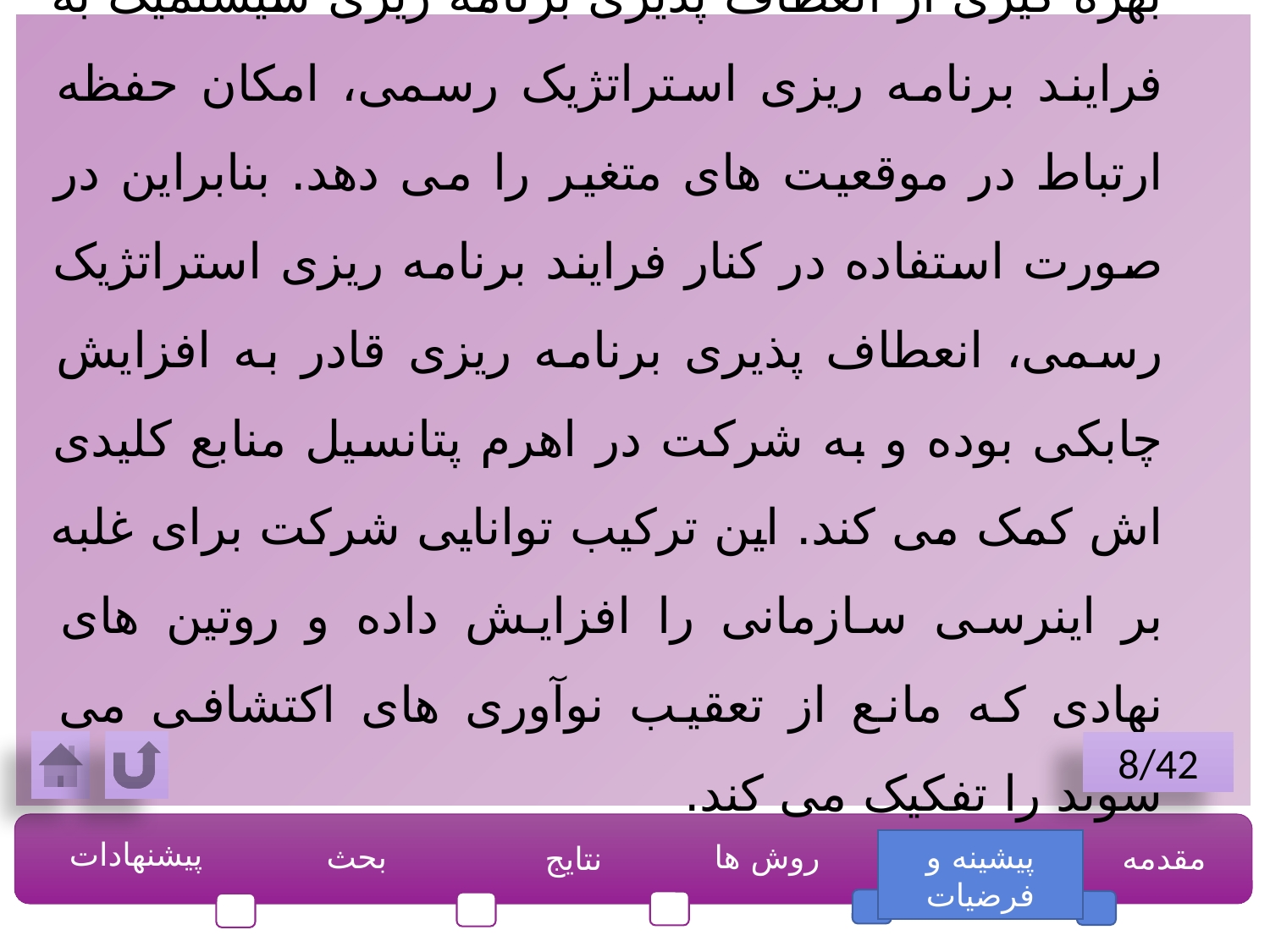

بهره گیری از انعطاف پذیری برنامه ریزی سیستمیک به فرایند برنامه ریزی استراتژیک رسمی، امکان حفظه ارتباط در موقعیت های متغیر را می دهد. بنابراین در صورت استفاده در کنار فرایند برنامه ریزی استراتژیک رسمی، انعطاف پذیری برنامه ریزی قادر به افزایش چابکی بوده و به شرکت در اهرم پتانسیل منابع کلیدی اش کمک می کند. این ترکیب توانایی شرکت برای غلبه بر اینرسی سازمانی را افزایش داده و روتین های نهادی که مانع از تعقیب نوآوری های اکتشافی می شوند را تفکیک می کند.

8/42

پیشنهادات
بحث
 روش ها
پیشینه و فرضیات
مقدمه
نتایج